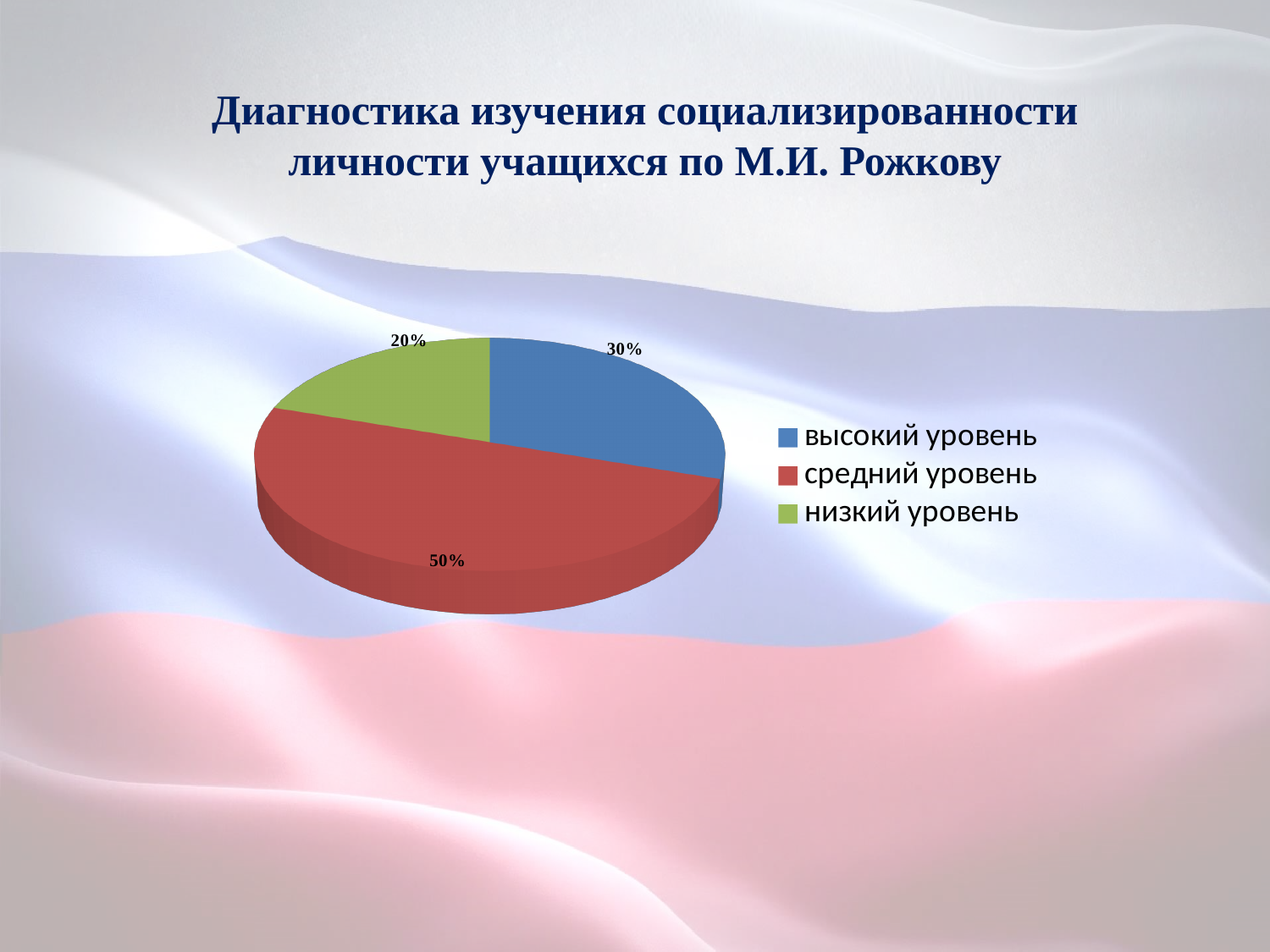

Диагностика изучения социализированности личности учащихся по М.И. Рожкову

[unsupported chart]